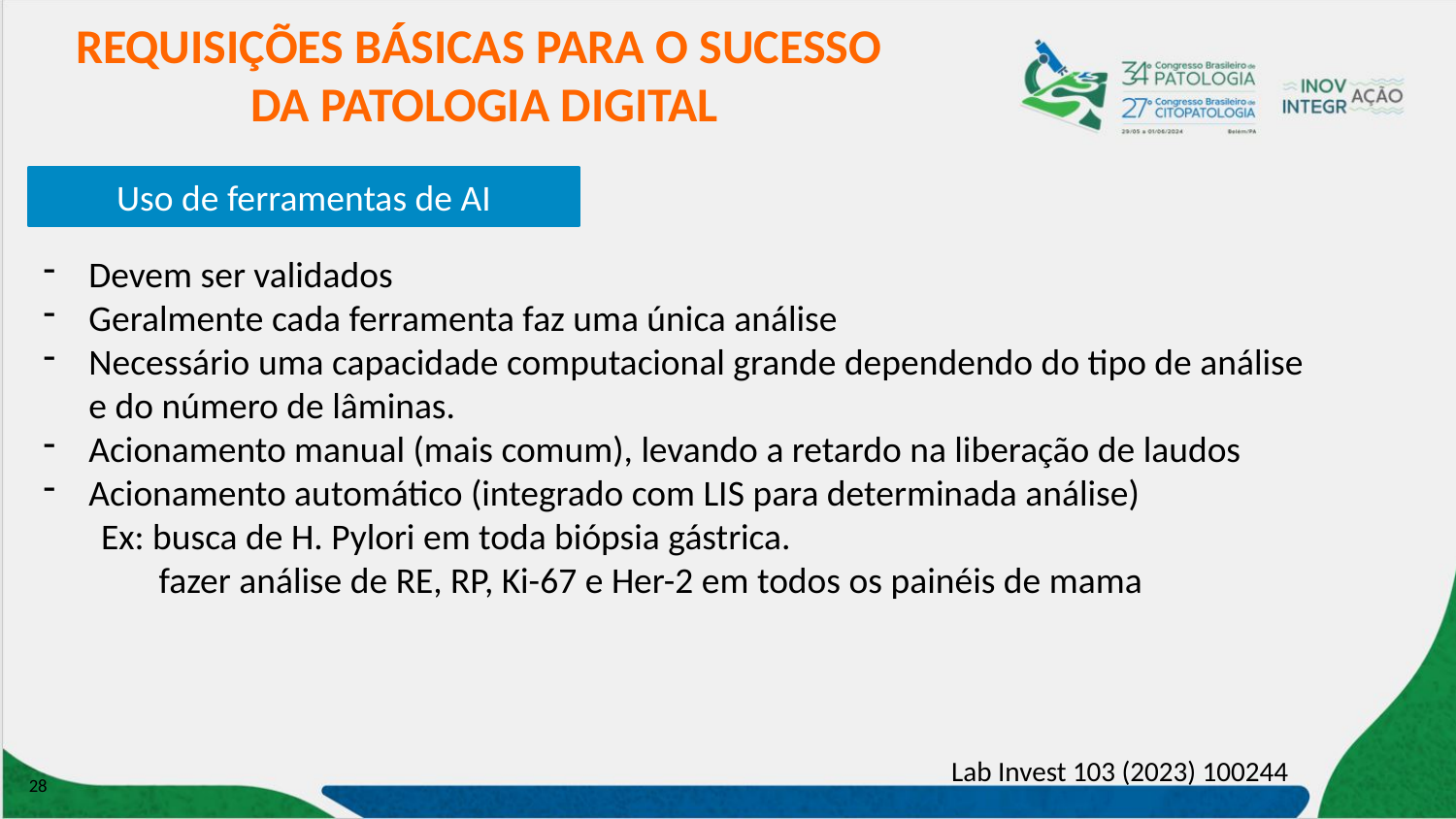

REQUISIÇÕES BÁSICAS PARA O SUCESSO
DA PATOLOGIA DIGITAL
Uso de ferramentas de AI
Devem ser validados
Geralmente cada ferramenta faz uma única análise
Necessário uma capacidade computacional grande dependendo do tipo de análise e do número de lâminas.
Acionamento manual (mais comum), levando a retardo na liberação de laudos
Acionamento automático (integrado com LIS para determinada análise)
       Ex: busca de H. Pylori em toda biópsia gástrica.
              fazer análise de RE, RP, Ki-67 e Her-2 em todos os painéis de mama

Lab Invest 103 (2023) 100244
28